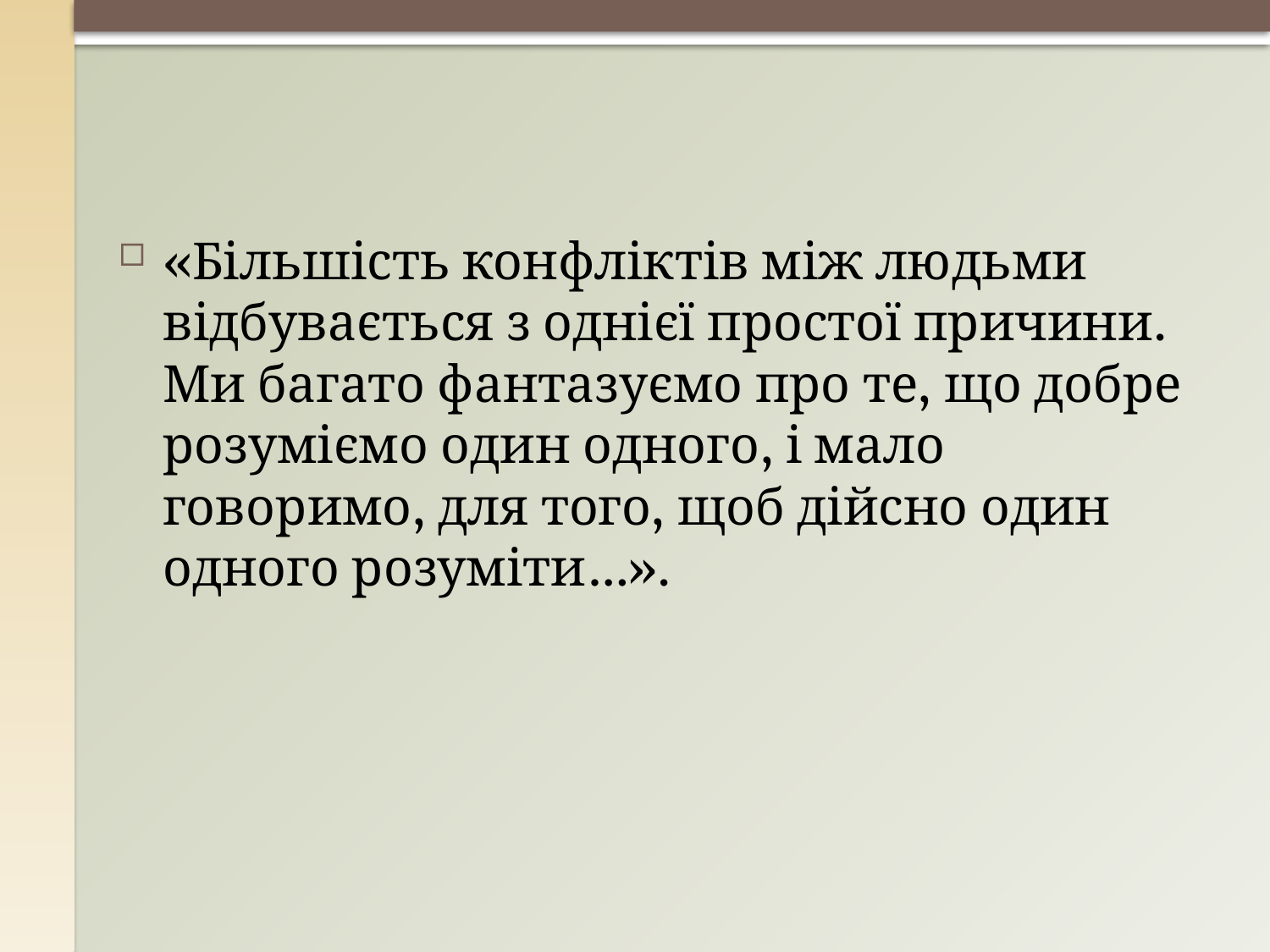

«Більшість конфліктів між людьми відбувається з однієї простої причини. Ми багато фантазуємо про те, що добре розуміємо один одного, і мало говоримо, для того, щоб дійсно один одного розуміти…».